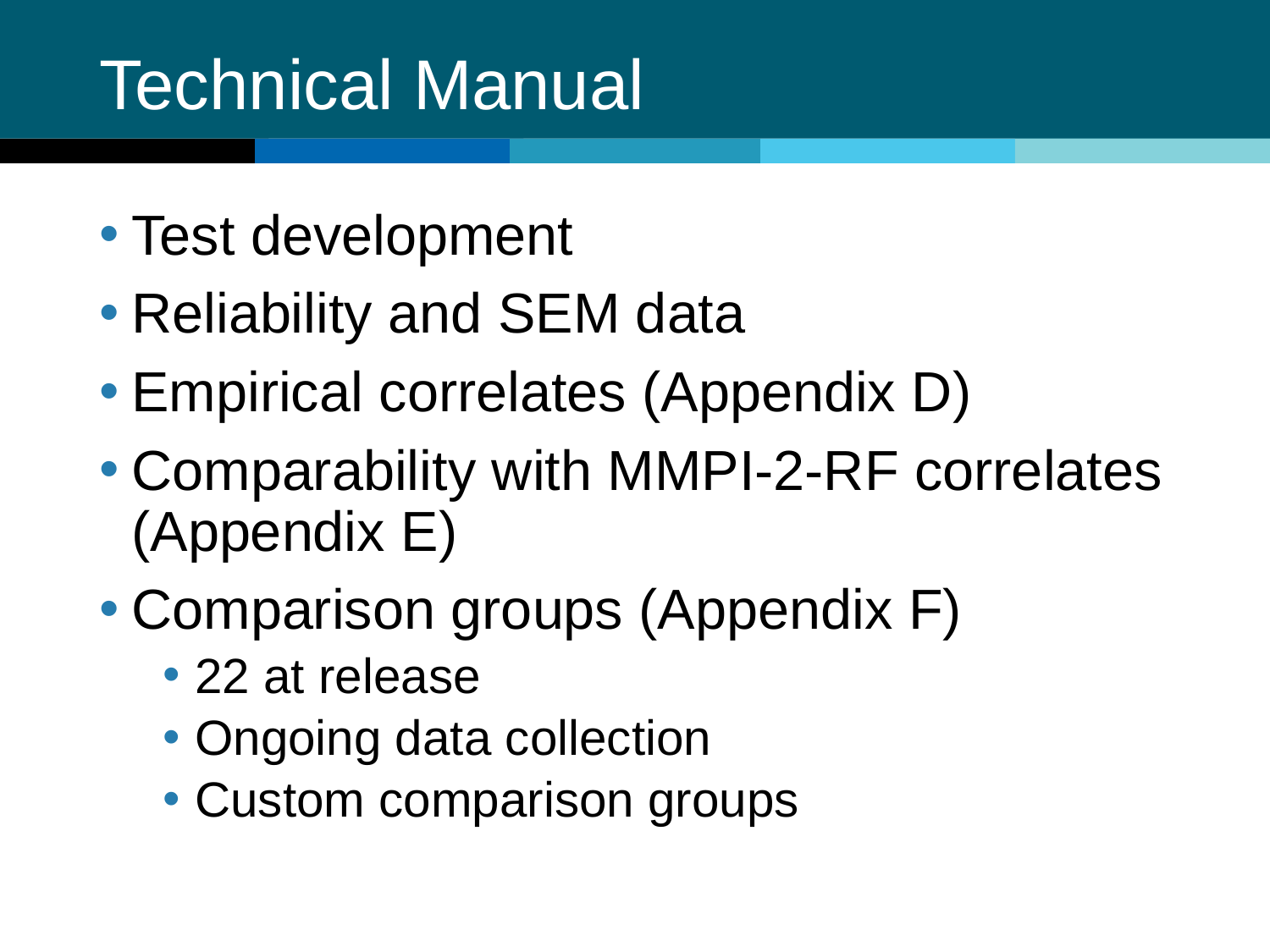

# Technical Manual
Test development
Reliability and SEM data
Empirical correlates (Appendix D)
Comparability with MMPI-2-RF correlates (Appendix E)
Comparison groups (Appendix F)
22 at release
Ongoing data collection
Custom comparison groups